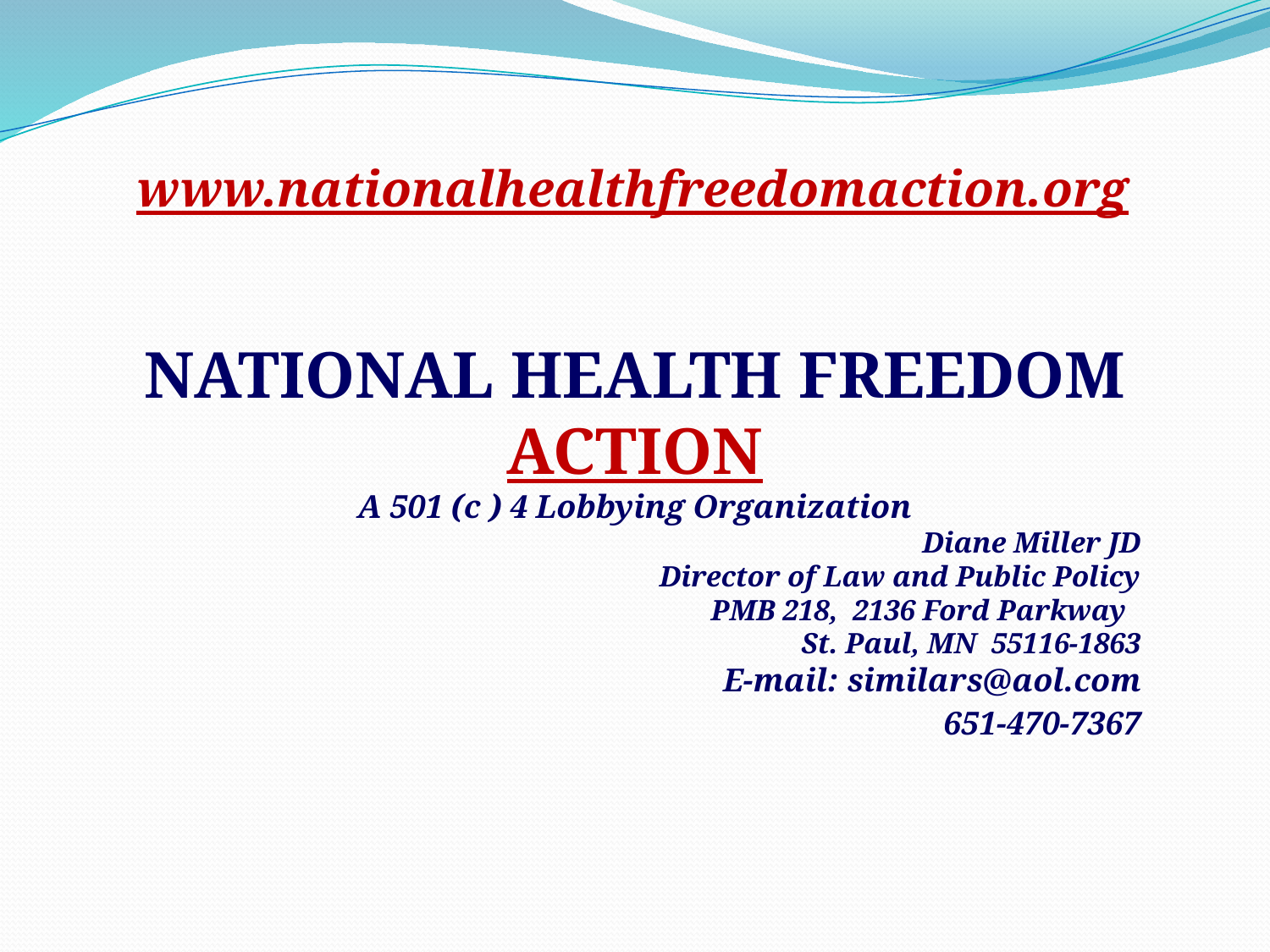

www.nationalhealthfreedomaction.org
NATIONAL HEALTH FREEDOM ACTION
A 501 (c ) 4 Lobbying Organization
Diane Miller JD
Director of Law and Public Policy
PMB 218,  2136 Ford Parkway
St. Paul, MN  55116-1863
E-mail: similars@aol.com
651-470-7367